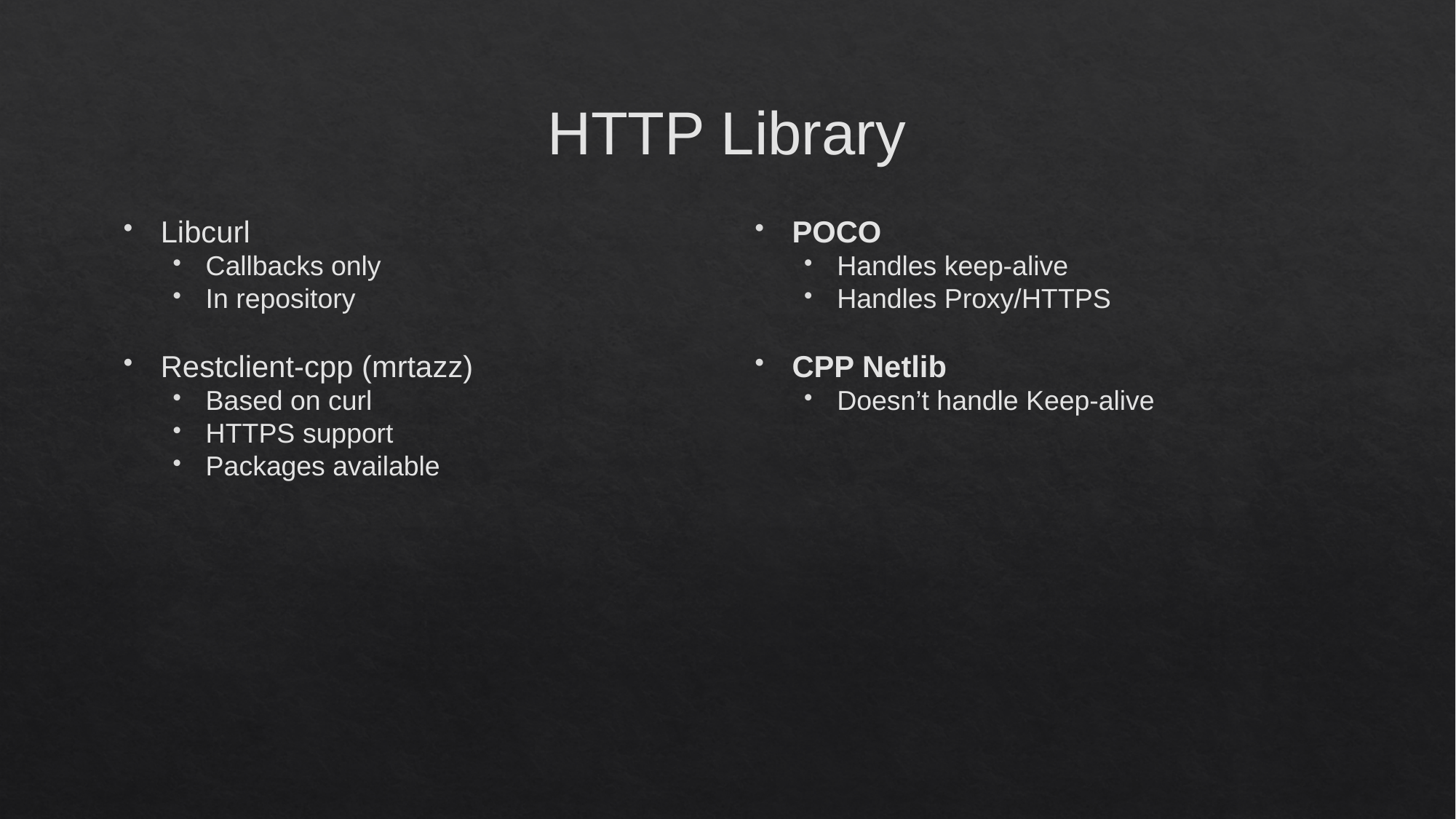

HTTP Library
Libcurl
Callbacks only
In repository

Restclient-cpp (mrtazz)
Based on curl
HTTPS support
Packages available
POCO
Handles keep-alive
Handles Proxy/HTTPS

CPP Netlib
Doesn’t handle Keep-alive